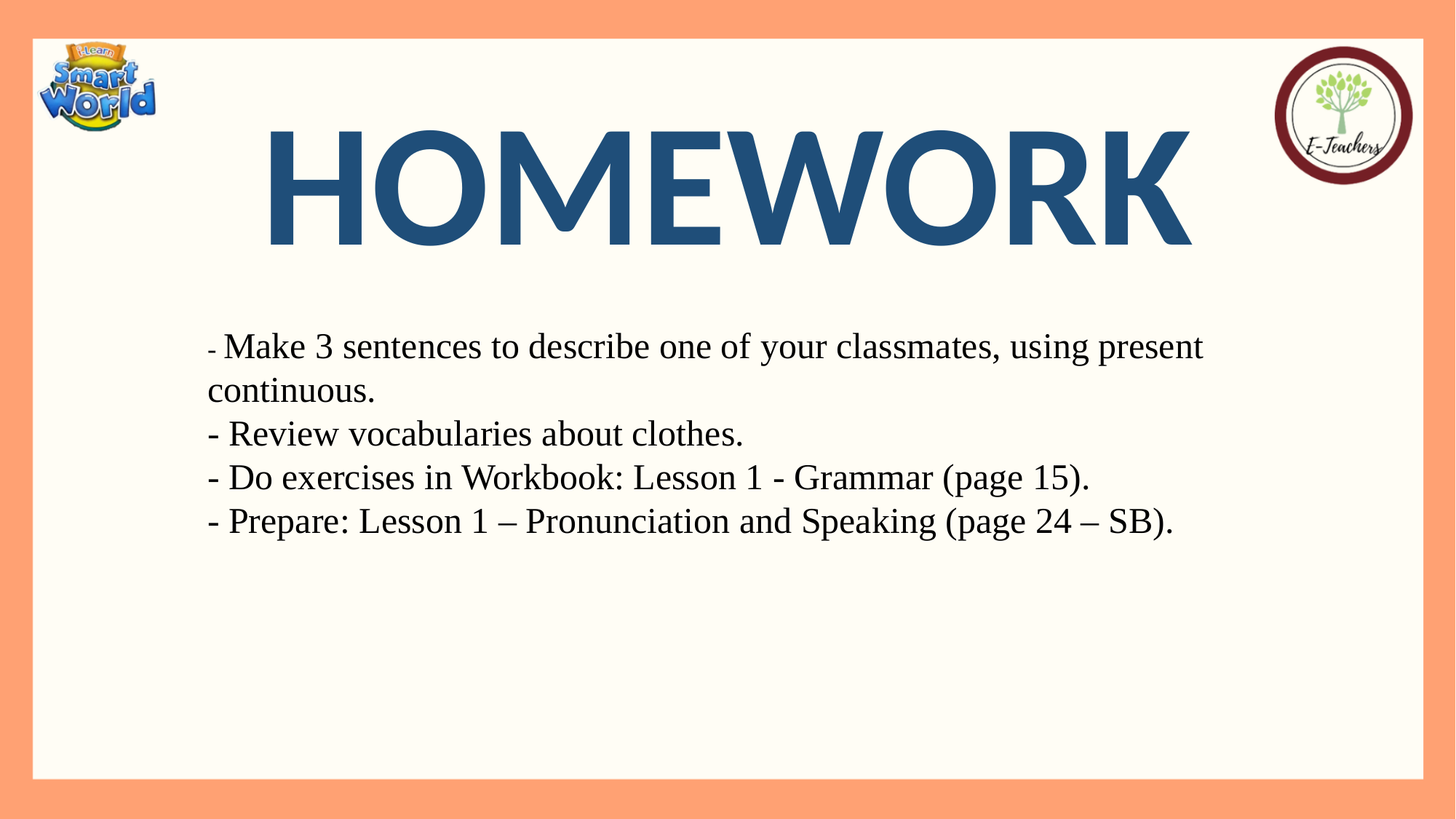

HOMEWORK
- Make 3 sentences to describe one of your classmates, using present continuous.
- Review vocabularies about clothes.
- Do exercises in Workbook: Lesson 1 - Grammar (page 15).
- Prepare: Lesson 1 – Pronunciation and Speaking (page 24 – SB).